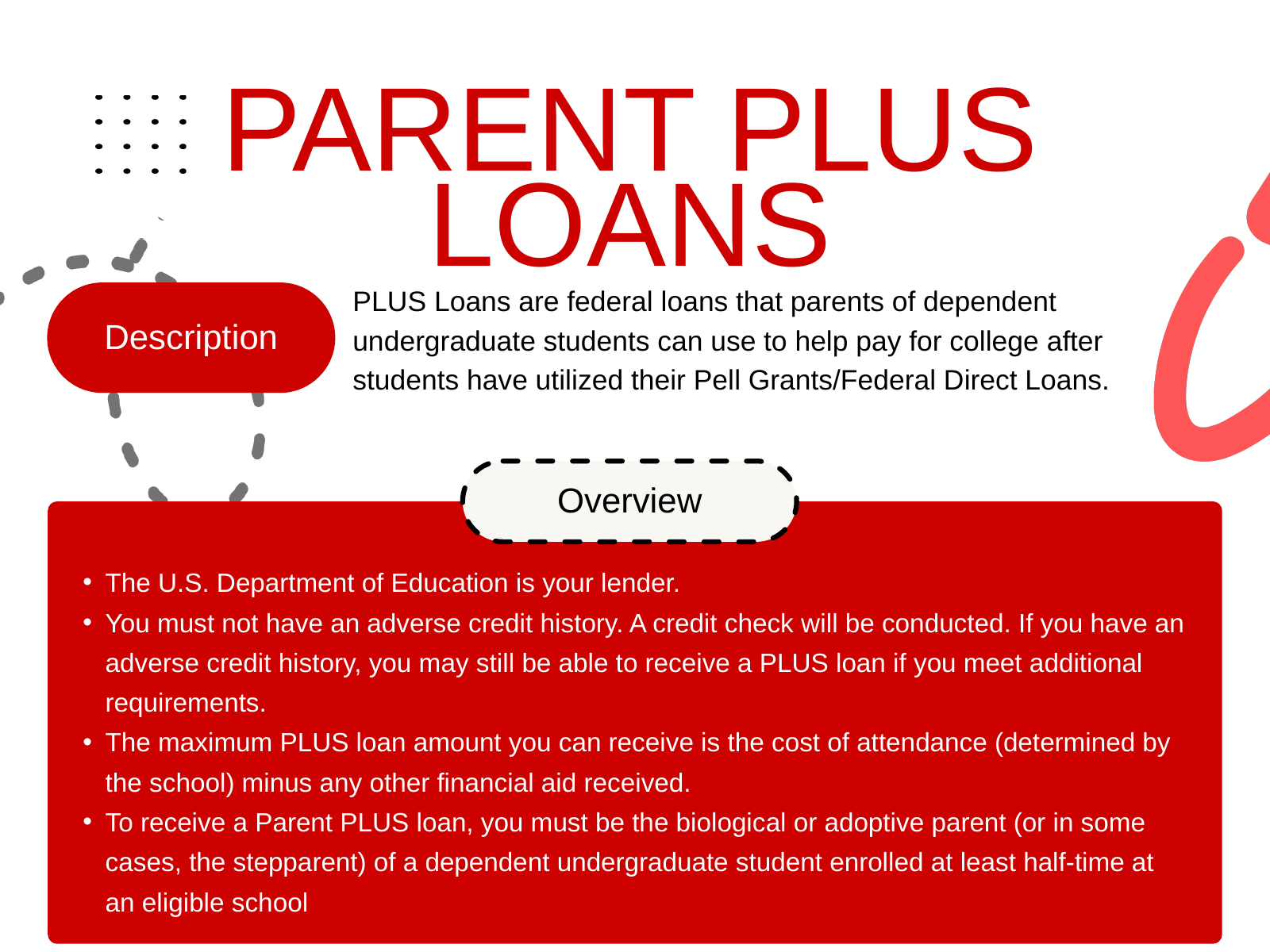

PARENT PLUS LOANS

PLUS Loans are federal loans that parents of dependent undergraduate students can use to help pay for college after students have utilized their Pell Grants/Federal Direct Loans.

Description

Overview

The U.S. Department of Education is your lender.
You must not have an adverse credit history. A credit check will be conducted. If you have an adverse credit history, you may still be able to receive a PLUS loan if you meet additional requirements.
The maximum PLUS loan amount you can receive is the cost of attendance (determined by the school) minus any other financial aid received.
To receive a Parent PLUS loan, you must be the biological or adoptive parent (or in some cases, the stepparent) of a dependent undergraduate student enrolled at least half-time at an eligible school